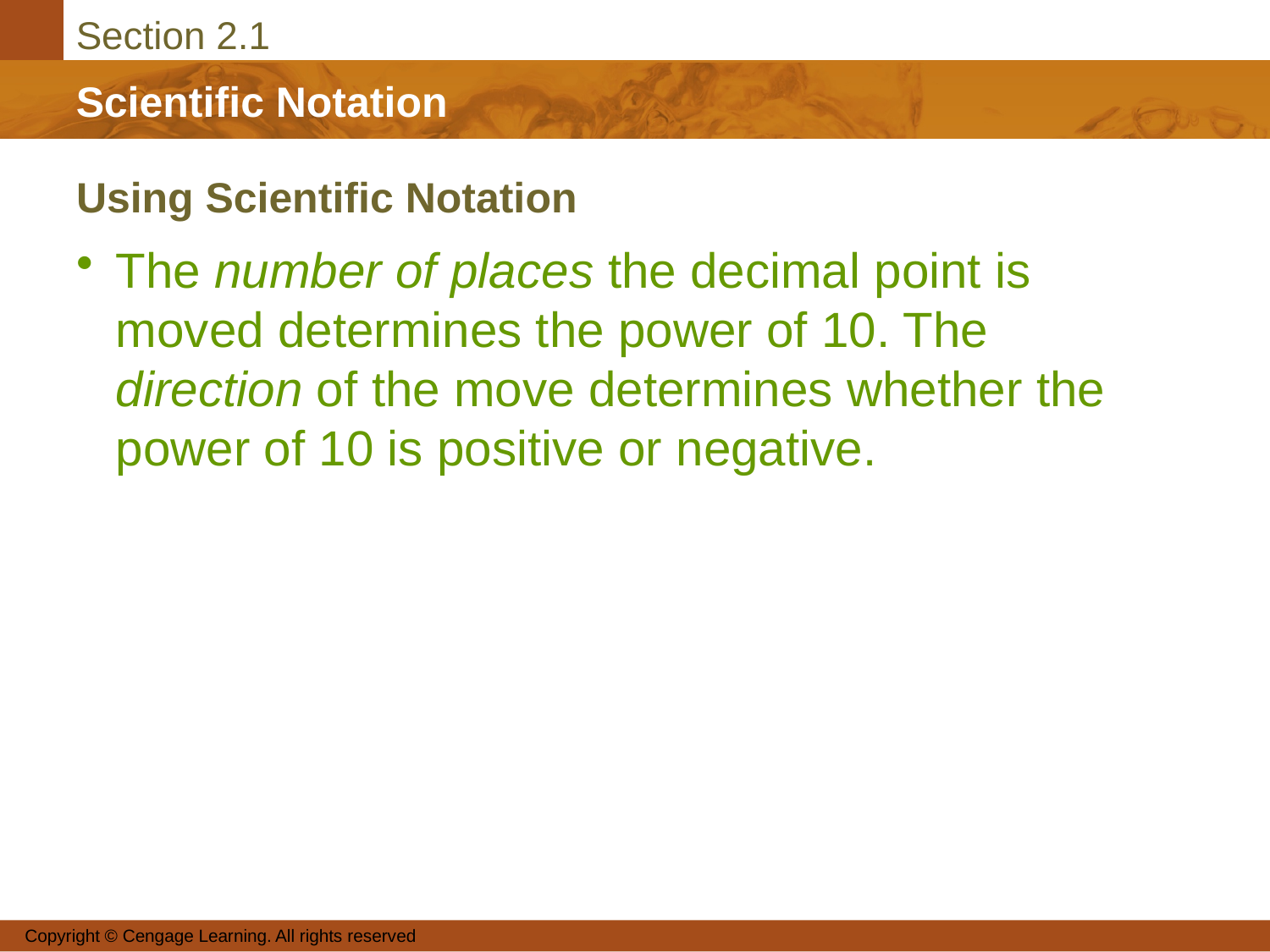

# Using Scientific Notation
The number of places the decimal point is moved determines the power of 10. The direction of the move determines whether the power of 10 is positive or negative.
Copyright © Cengage Learning. All rights reserved